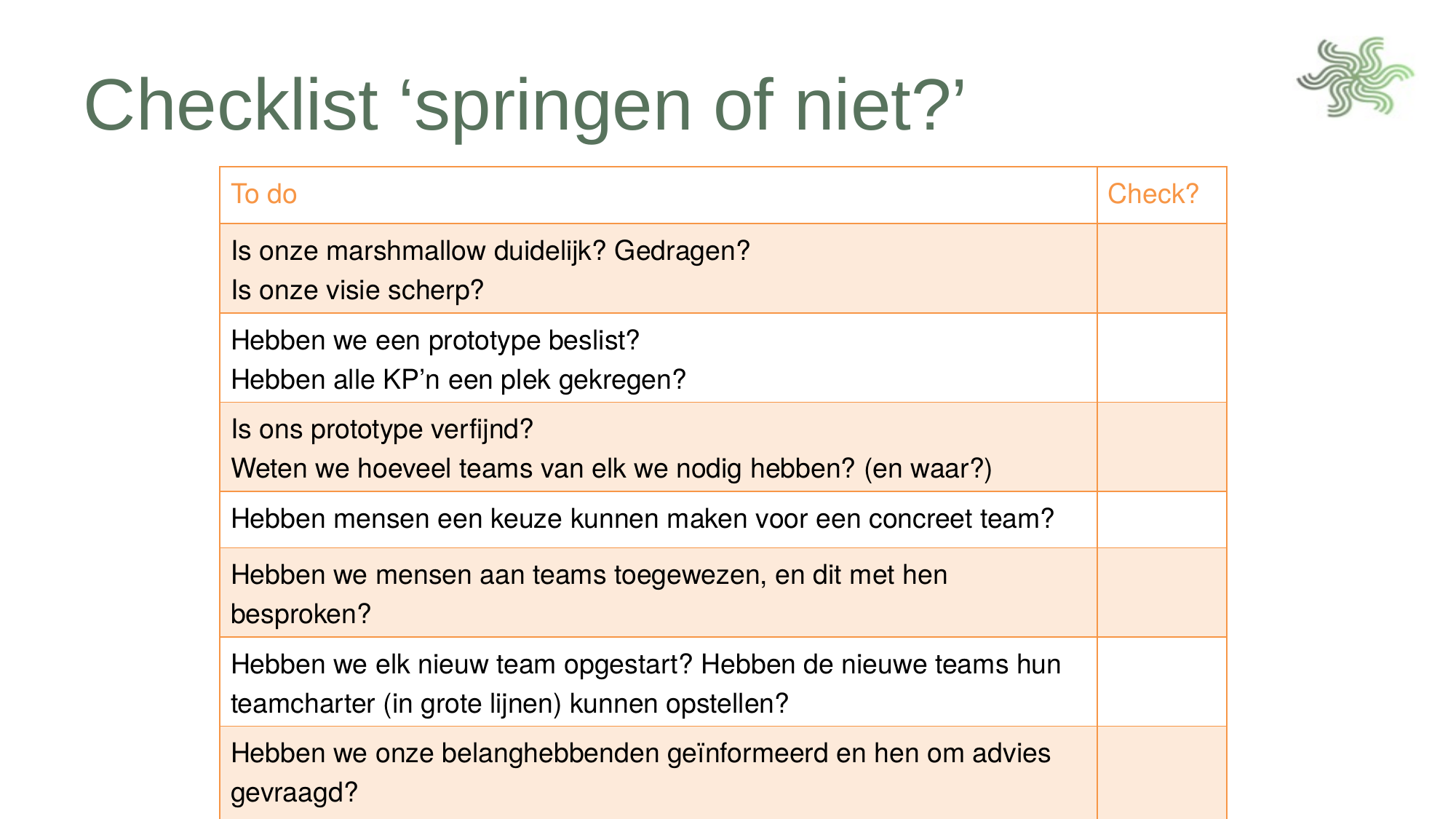

# Checklist ‘springen of niet?’
| To do | Check? |
| --- | --- |
| Is onze marshmallow duidelijk? Gedragen? Is onze visie scherp? |  |
| Hebben we een prototype beslist? Hebben alle KP’n een plek gekregen? |  |
| Is ons prototype verfijnd? Weten we hoeveel teams van elk we nodig hebben? (en waar?) |  |
| Hebben mensen een keuze kunnen maken voor een concreet team? |  |
| Hebben we mensen aan teams toegewezen, en dit met hen besproken? |  |
| Hebben we elk nieuw team opgestart? Hebben de nieuwe teams hun teamcharter (in grote lijnen) kunnen opstellen? |  |
| Hebben we onze belanghebbenden geïnformeerd en hen om advies gevraagd? |  |